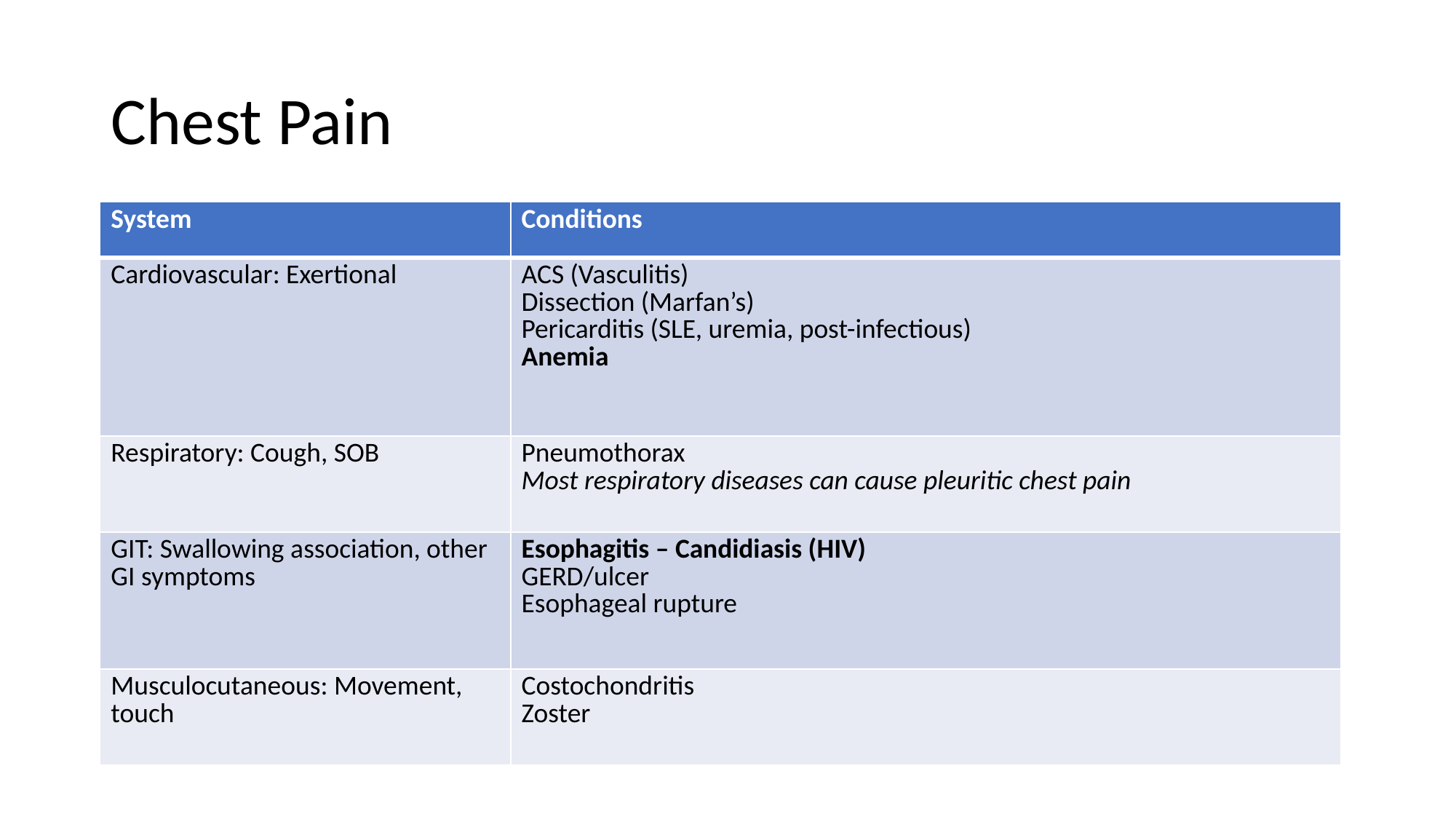

# Chest Pain
| System | Conditions |
| --- | --- |
| Cardiovascular: Exertional | ACS (Vasculitis) Dissection (Marfan’s) Pericarditis (SLE, uremia, post-infectious) Anemia |
| Respiratory: Cough, SOB | Pneumothorax Most respiratory diseases can cause pleuritic chest pain |
| GIT: Swallowing association, other GI symptoms | Esophagitis – Candidiasis (HIV) GERD/ulcer Esophageal rupture |
| Musculocutaneous: Movement, touch | Costochondritis Zoster |